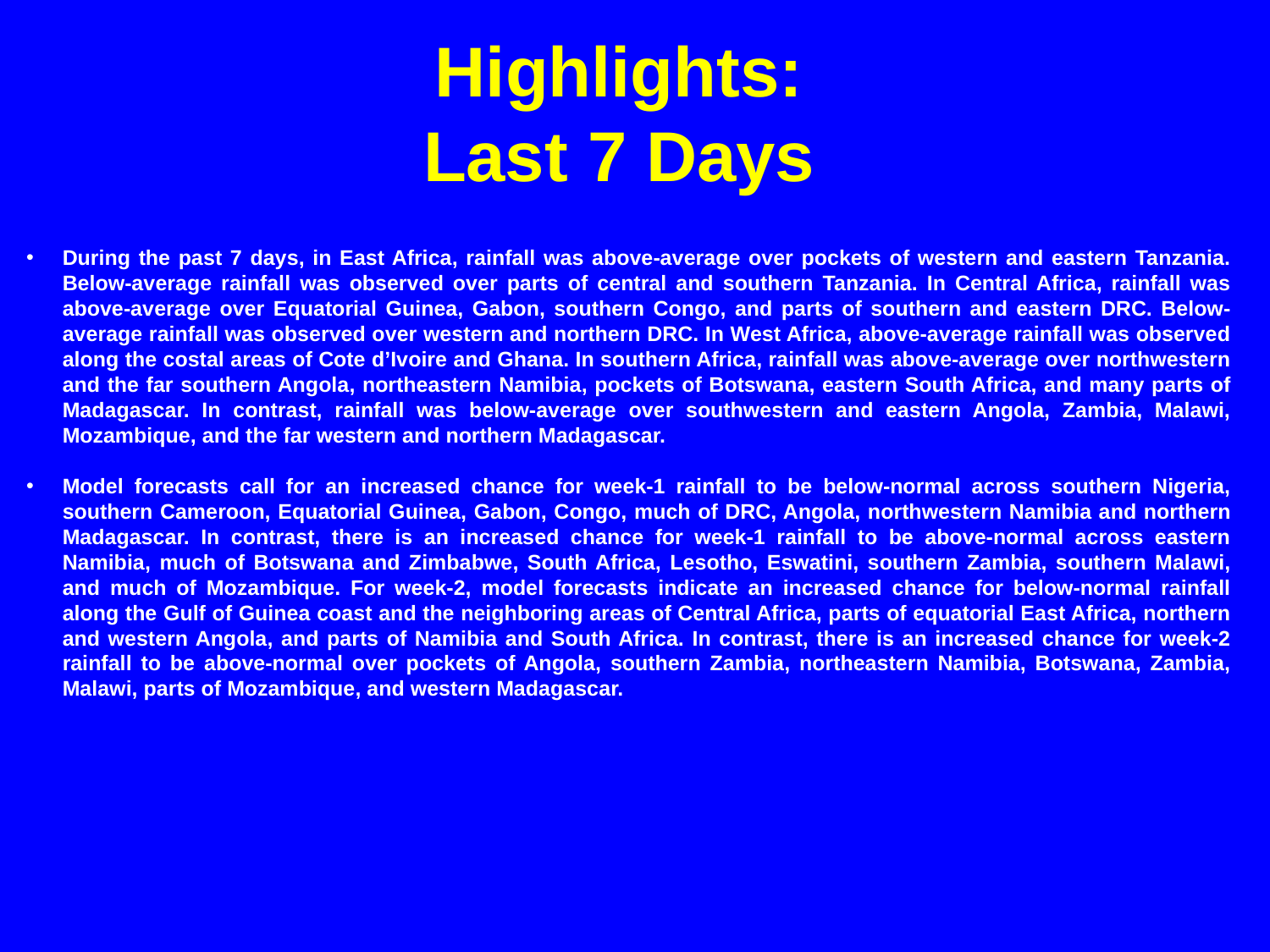

# Highlights: Last 7 Days

During the past 7 days, in East Africa, rainfall was above-average over pockets of western and eastern Tanzania. Below-average rainfall was observed over parts of central and southern Tanzania. In Central Africa, rainfall was above-average over Equatorial Guinea, Gabon, southern Congo, and parts of southern and eastern DRC. Below-average rainfall was observed over western and northern DRC. In West Africa, above-average rainfall was observed along the costal areas of Cote d’Ivoire and Ghana. In southern Africa, rainfall was above-average over northwestern and the far southern Angola, northeastern Namibia, pockets of Botswana, eastern South Africa, and many parts of Madagascar. In contrast, rainfall was below-average over southwestern and eastern Angola, Zambia, Malawi, Mozambique, and the far western and northern Madagascar.

Model forecasts call for an increased chance for week-1 rainfall to be below-normal across southern Nigeria, southern Cameroon, Equatorial Guinea, Gabon, Congo, much of DRC, Angola, northwestern Namibia and northern Madagascar. In contrast, there is an increased chance for week-1 rainfall to be above-normal across eastern Namibia, much of Botswana and Zimbabwe, South Africa, Lesotho, Eswatini, southern Zambia, southern Malawi, and much of Mozambique. For week-2, model forecasts indicate an increased chance for below-normal rainfall along the Gulf of Guinea coast and the neighboring areas of Central Africa, parts of equatorial East Africa, northern and western Angola, and parts of Namibia and South Africa. In contrast, there is an increased chance for week-2 rainfall to be above-normal over pockets of Angola, southern Zambia, northeastern Namibia, Botswana, Zambia, Malawi, parts of Mozambique, and western Madagascar.